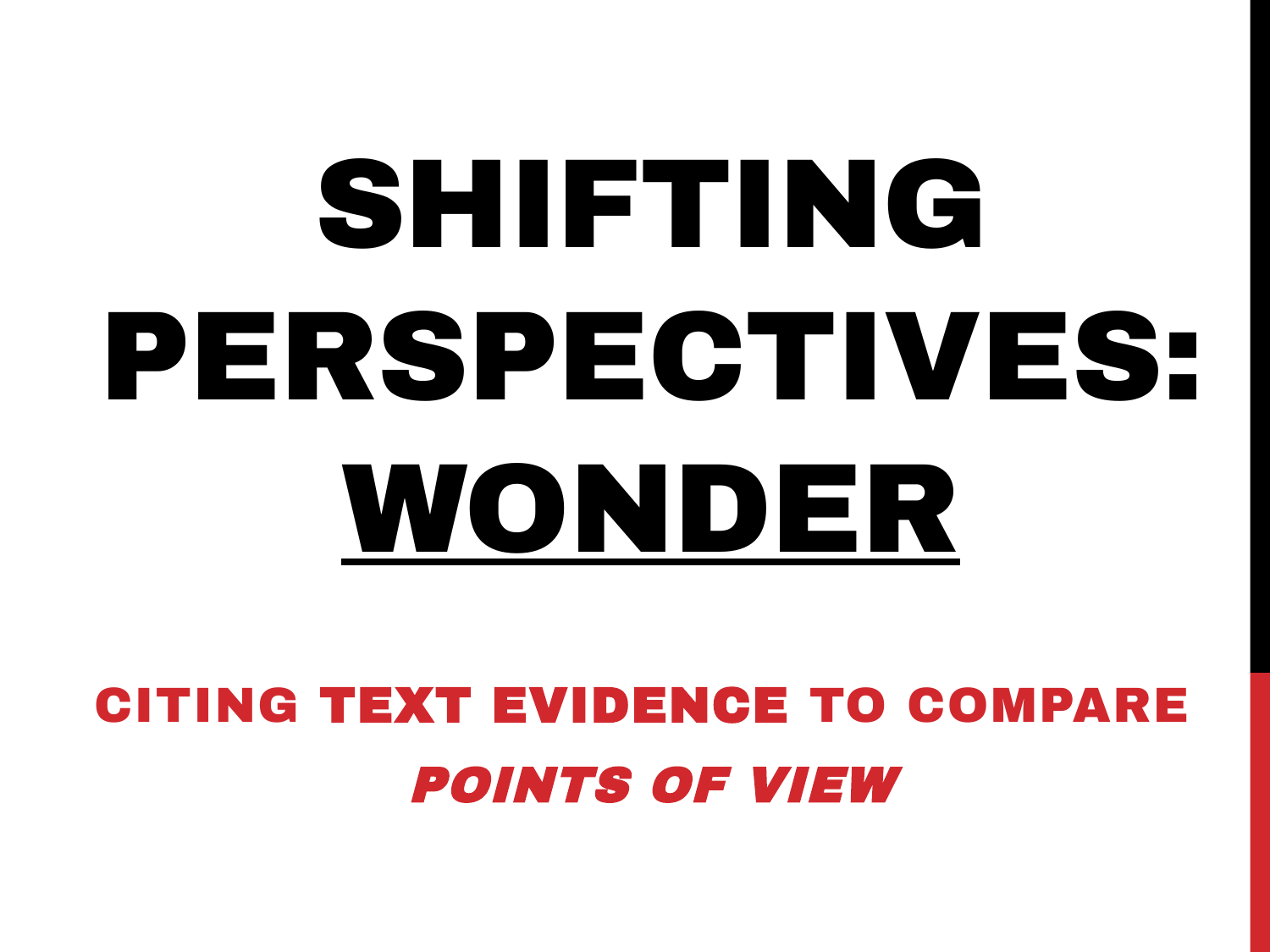

# Shifting Perspectives: Wonder
Citing text evidence to compare
Points of view